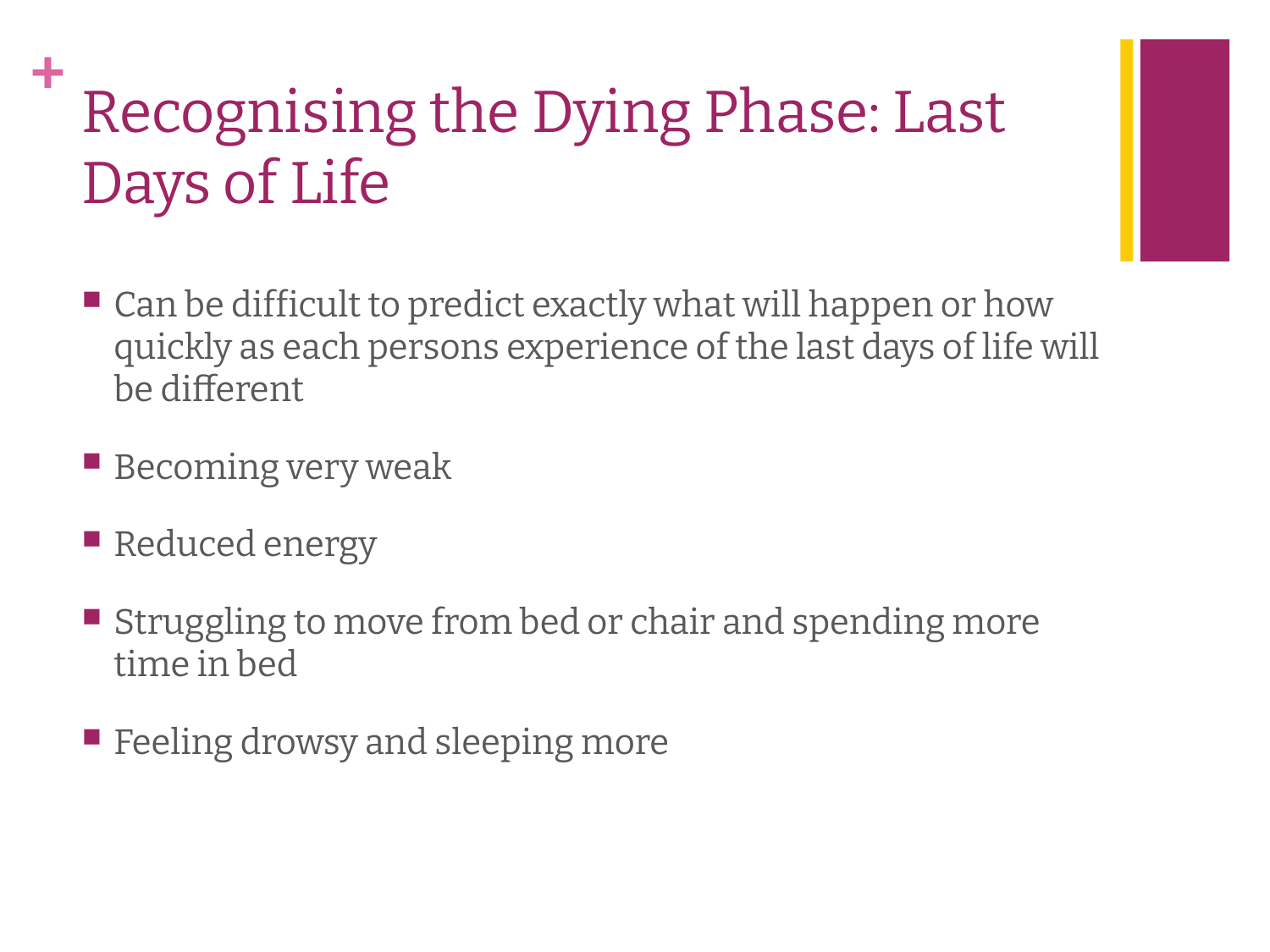

# Recognising the Dying Phase: Last Days of Life
Can be difficult to predict exactly what will happen or how quickly as each persons experience of the last days of life will be different
Becoming very weak
Reduced energy
Struggling to move from bed or chair and spending more time in bed
Feeling drowsy and sleeping more